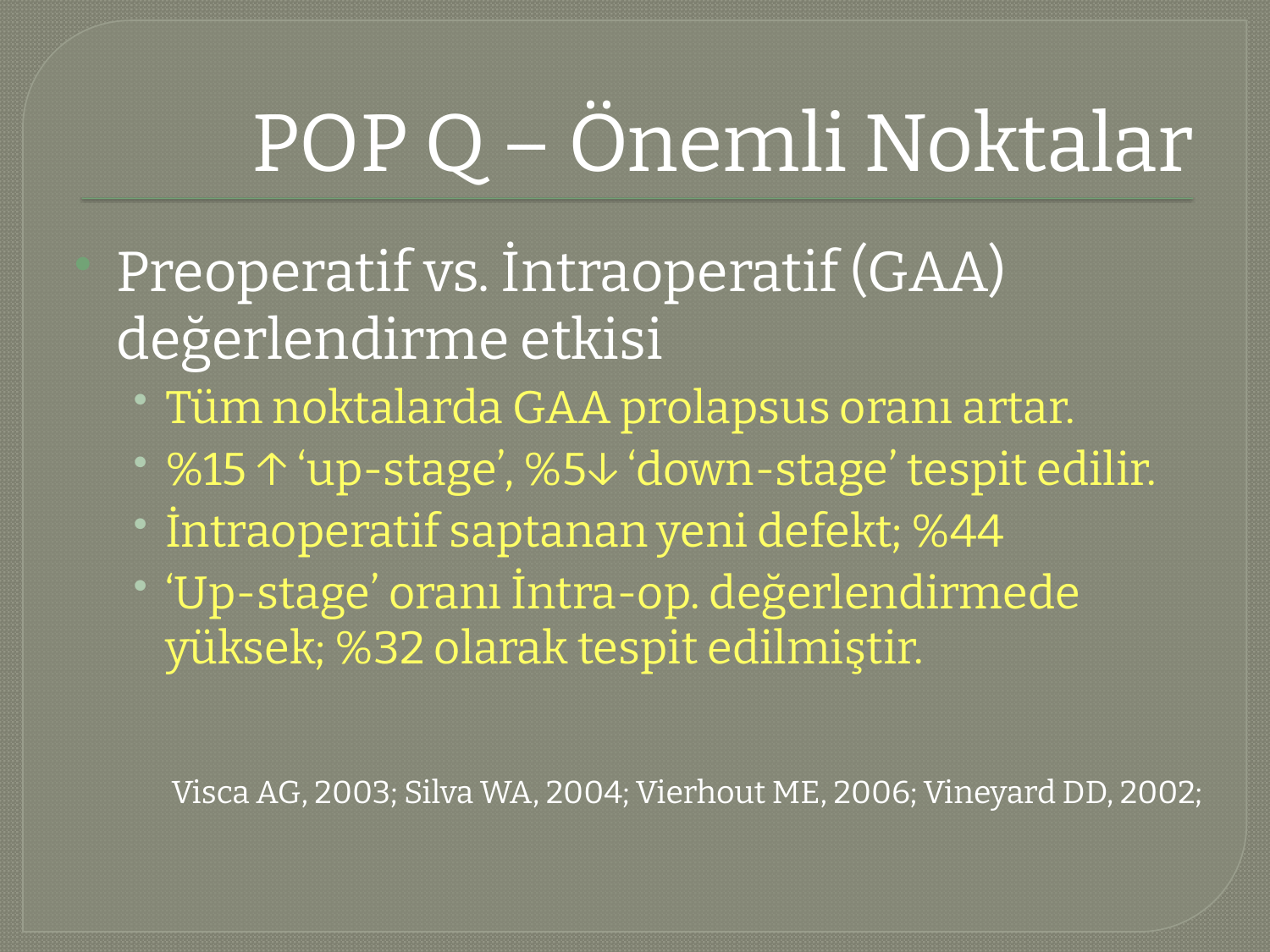

# POP Q – Önemli Noktalar
Preoperatif vs. İntraoperatif (GAA) değerlendirme etkisi
Tüm noktalarda GAA prolapsus oranı artar.
%15 ↑ ‘up-stage’, %5↓ ‘down-stage’ tespit edilir.
İntraoperatif saptanan yeni defekt; %44
‘Up-stage’ oranı İntra-op. değerlendirmede  yüksek; %32 olarak tespit edilmiştir.
Visca AG, 2003; Silva WA, 2004; Vierhout ME, 2006; Vineyard DD, 2002;